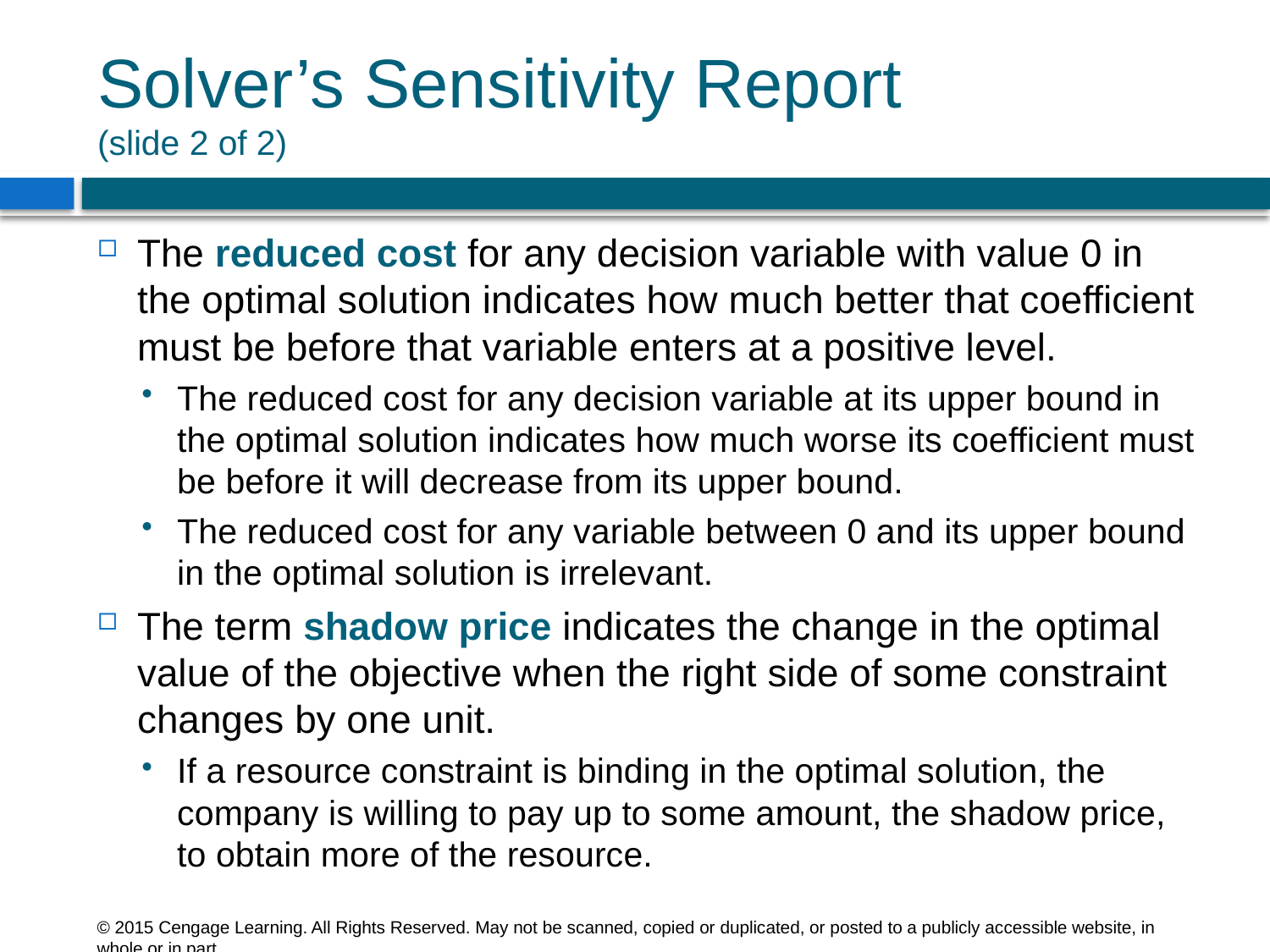

# Solver’s Sensitivity Report (slide 2 of 2)
The reduced cost for any decision variable with value 0 in the optimal solution indicates how much better that coefficient must be before that variable enters at a positive level.
The reduced cost for any decision variable at its upper bound in the optimal solution indicates how much worse its coefficient must be before it will decrease from its upper bound.
The reduced cost for any variable between 0 and its upper bound in the optimal solution is irrelevant.
The term shadow price indicates the change in the optimal value of the objective when the right side of some constraint changes by one unit.
If a resource constraint is binding in the optimal solution, the company is willing to pay up to some amount, the shadow price, to obtain more of the resource.